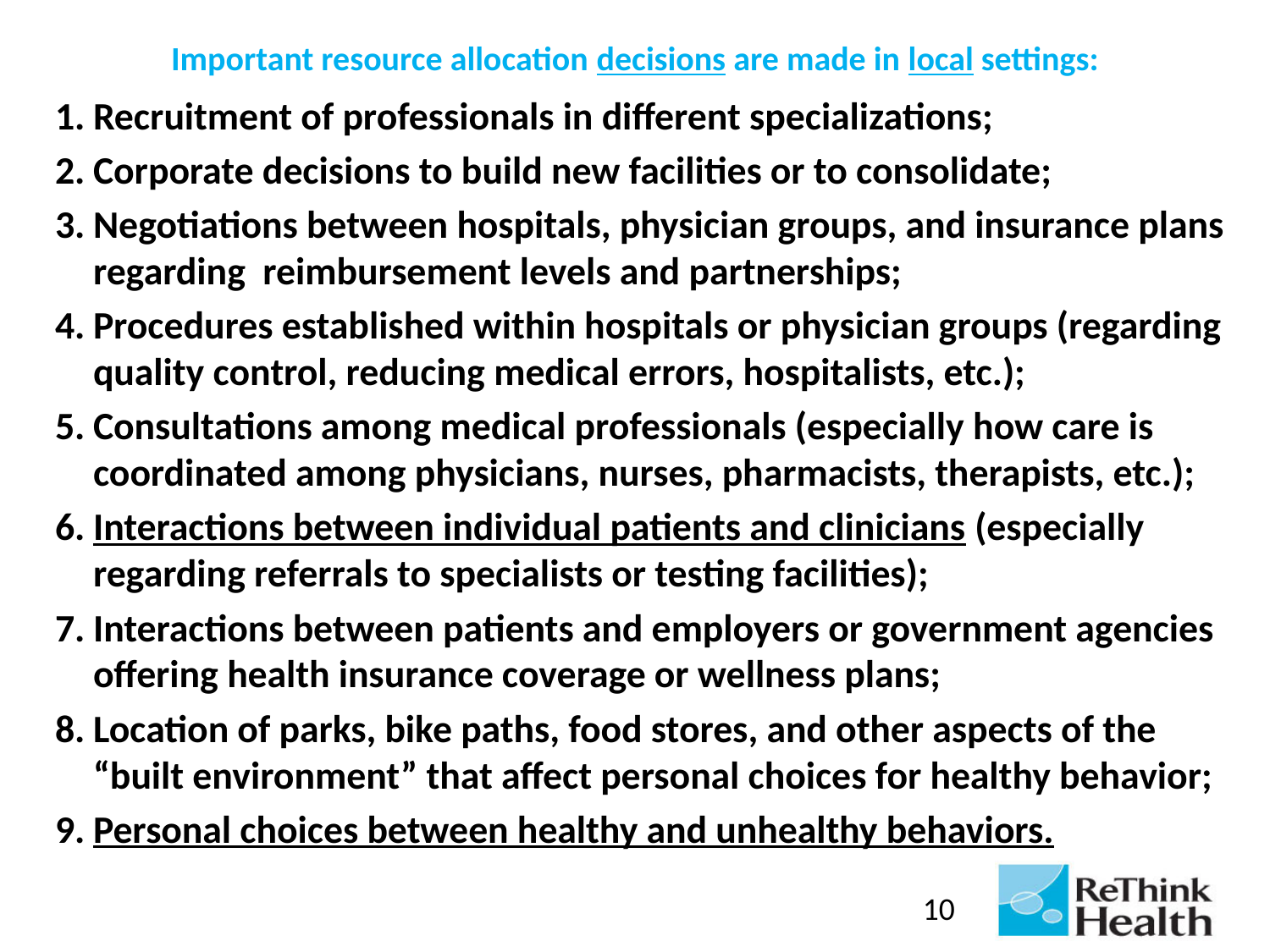

# Important resource allocation decisions are made in local settings:
Recruitment of professionals in different specializations;
Corporate decisions to build new facilities or to consolidate;
Negotiations between hospitals, physician groups, and insurance plans regarding  reimbursement levels and partnerships;
Procedures established within hospitals or physician groups (regarding quality control, reducing medical errors, hospitalists, etc.);
Consultations among medical professionals (especially how care is coordinated among physicians, nurses, pharmacists, therapists, etc.);
Interactions between individual patients and clinicians (especially regarding referrals to specialists or testing facilities);
Interactions between patients and employers or government agencies offering health insurance coverage or wellness plans;
Location of parks, bike paths, food stores, and other aspects of the “built environment” that affect personal choices for healthy behavior;
Personal choices between healthy and unhealthy behaviors.
10